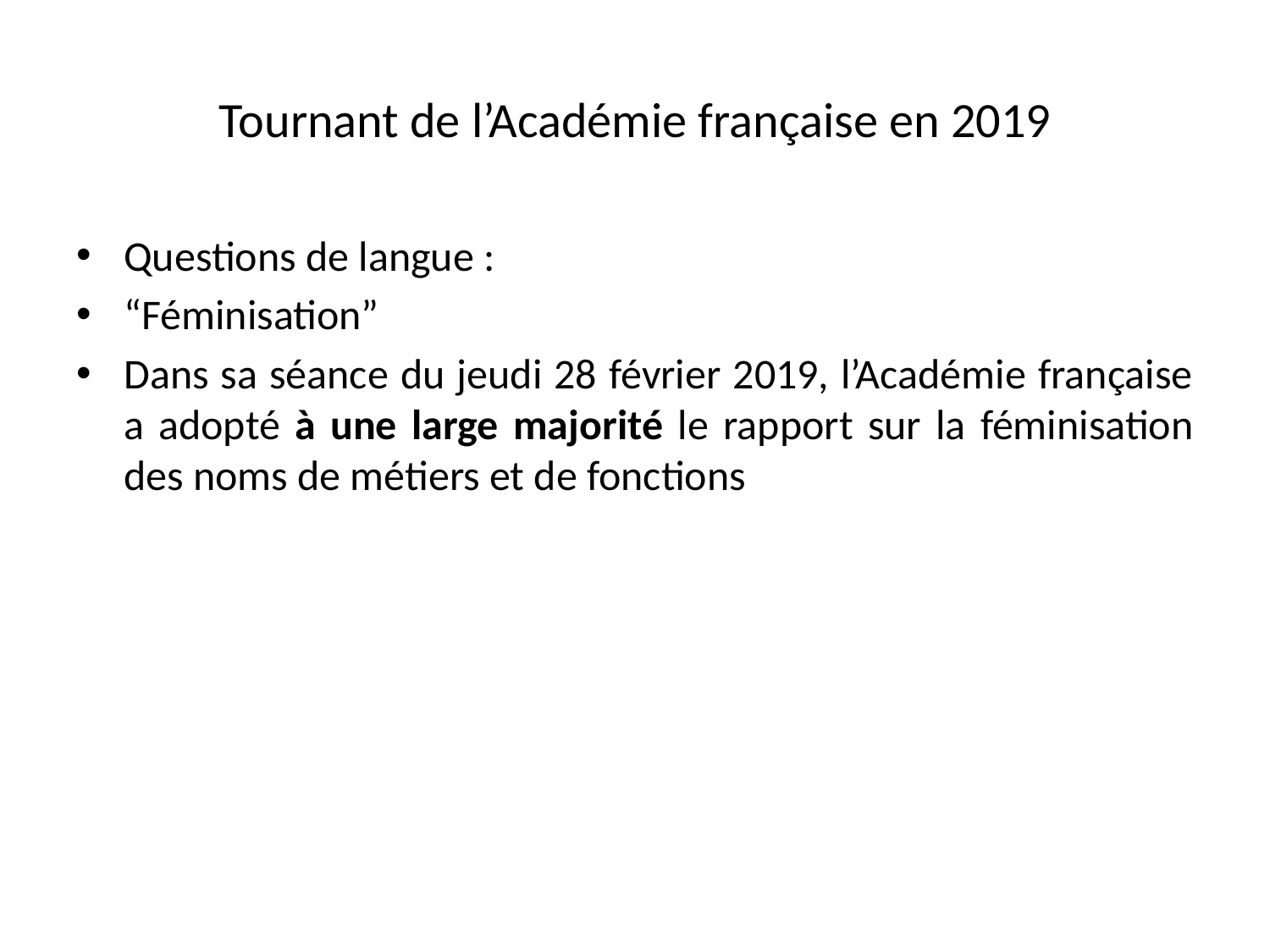

# Tournant de l’Académie française en 2019
Questions de langue :
“Féminisation”
Dans sa séance du jeudi 28 février 2019, l’Académie française a adopté à une large majorité le rapport sur la féminisation des noms de métiers et de fonctions